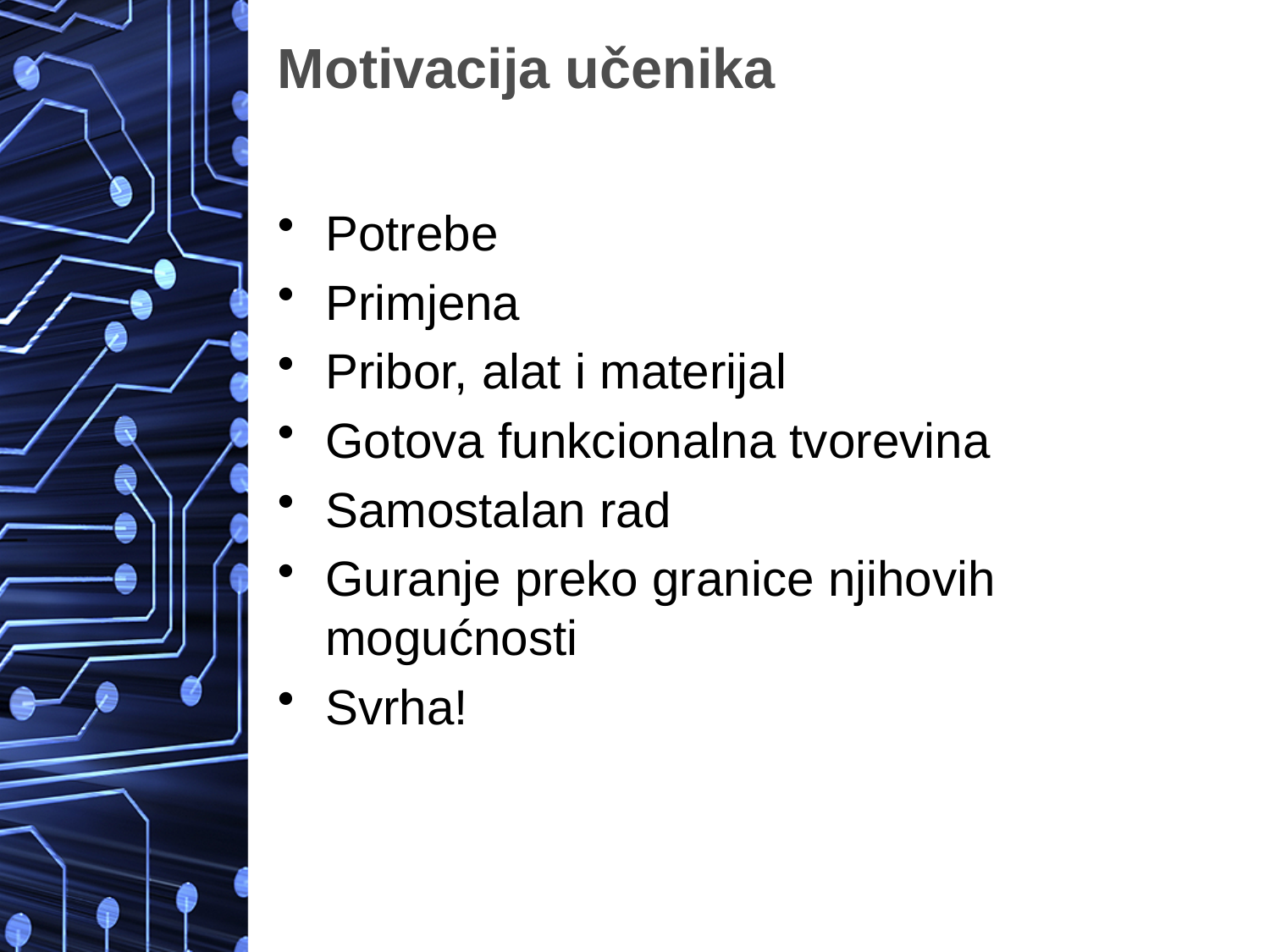

# Motivacija učenika

Potrebe
Primjena
Pribor, alat i materijal
Gotova funkcionalna tvorevina
Samostalan rad
Guranje preko granice njihovih mogućnosti
Svrha!